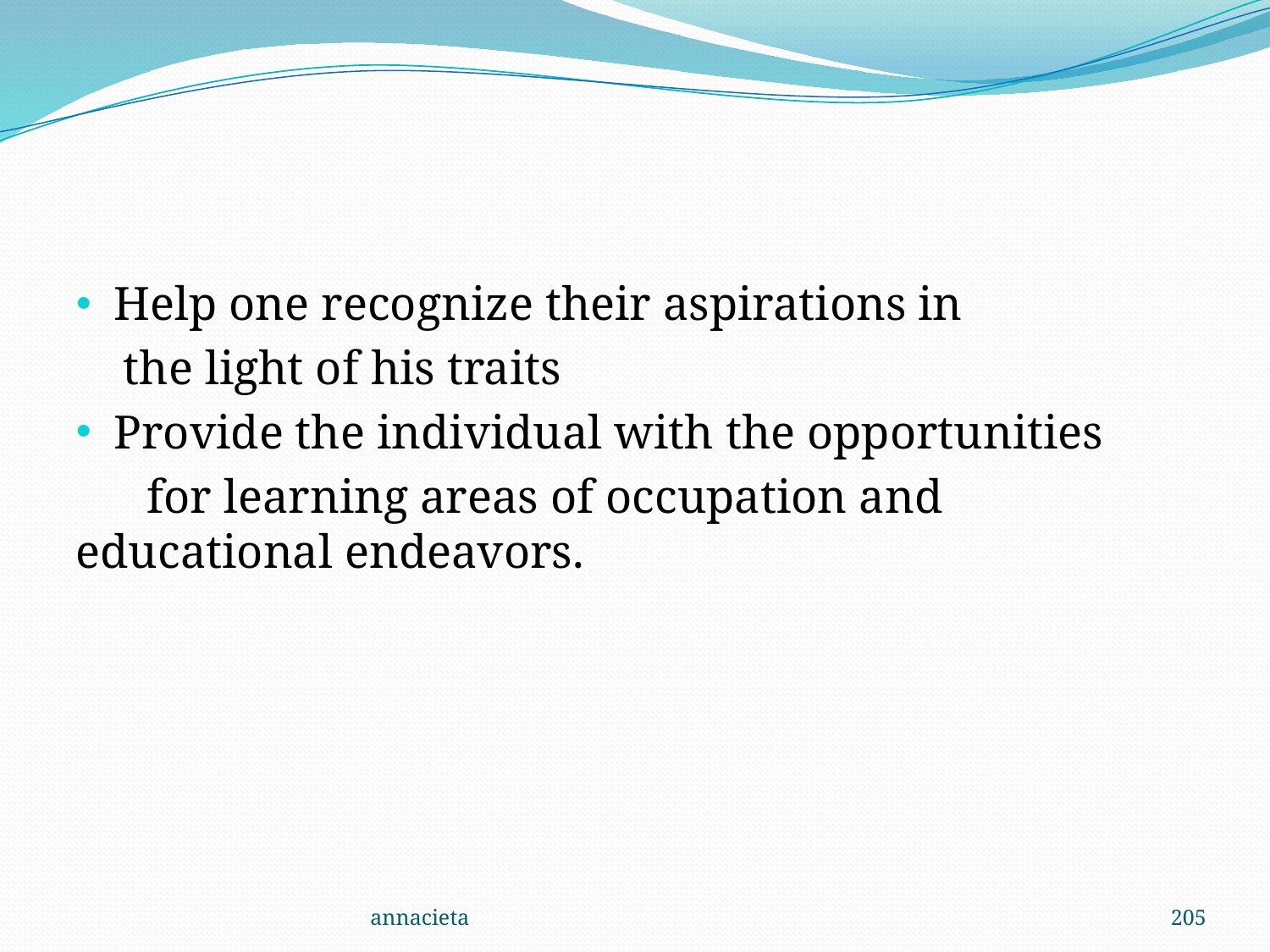

#
Help one recognize their aspirations in
    the light of his traits
Provide the individual with the opportunities
      for learning areas of occupation and               educational endeavors.

annacieta
205